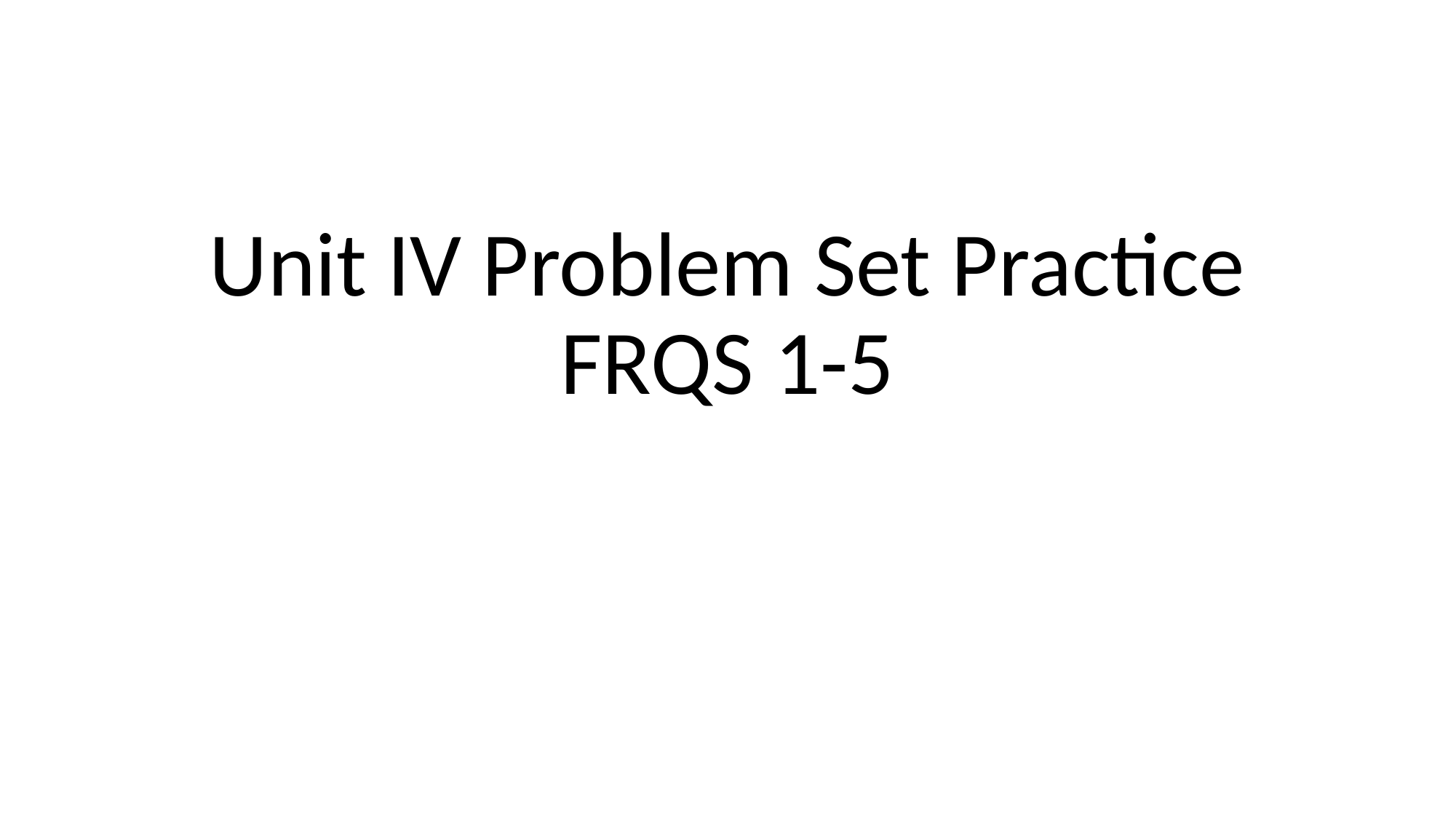

# Unit IV Problem Set Practice FRQS 1-5